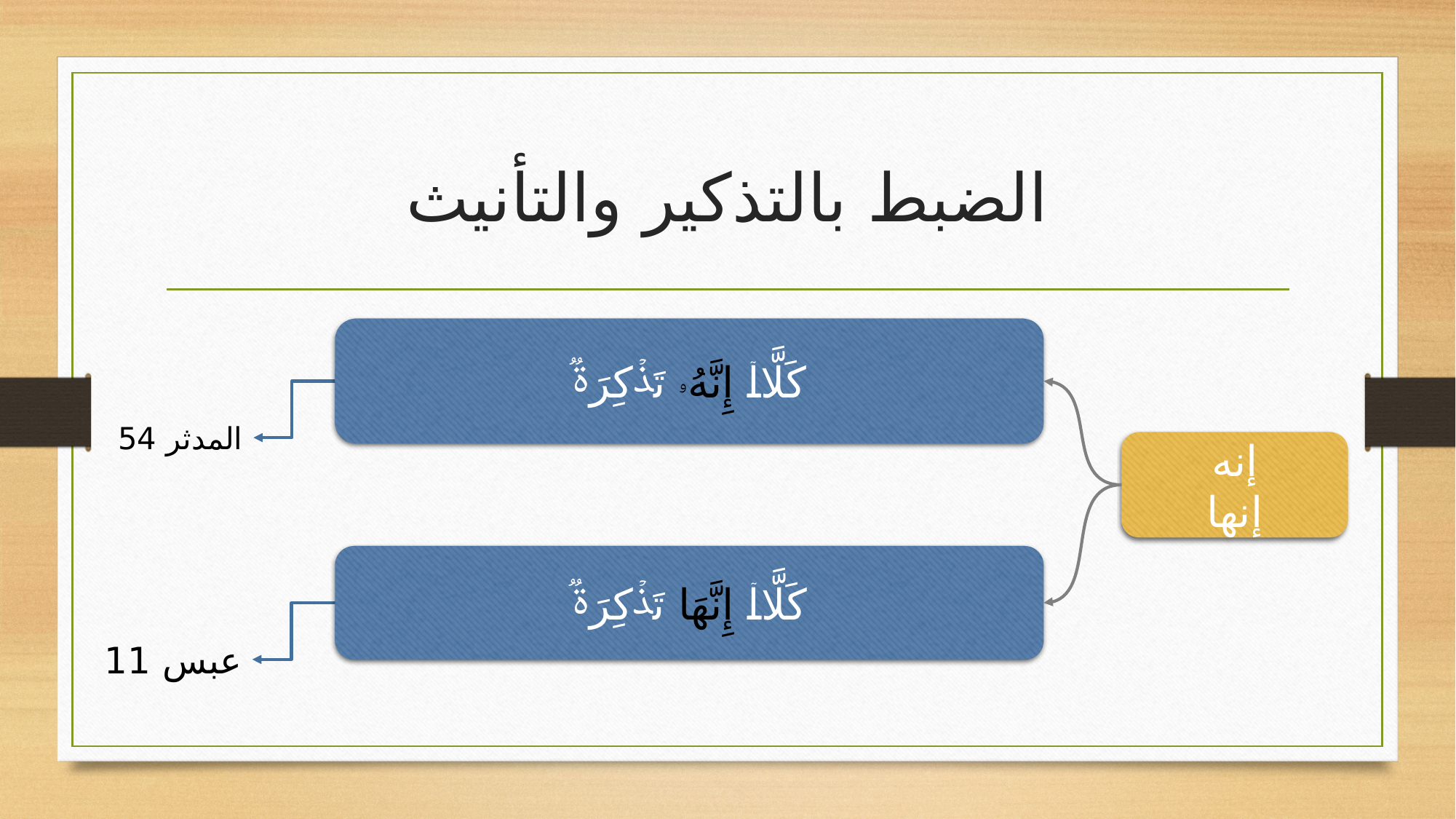

# الضبط بالتذكير والتأنيث
كَلَّاۤ إِنَّهُۥ تَذۡكِرَةࣱ
المدثر 54
إنه
إنها
كَلَّاۤ إِنَّهَا تَذۡكِرَةࣱ
عبس 11